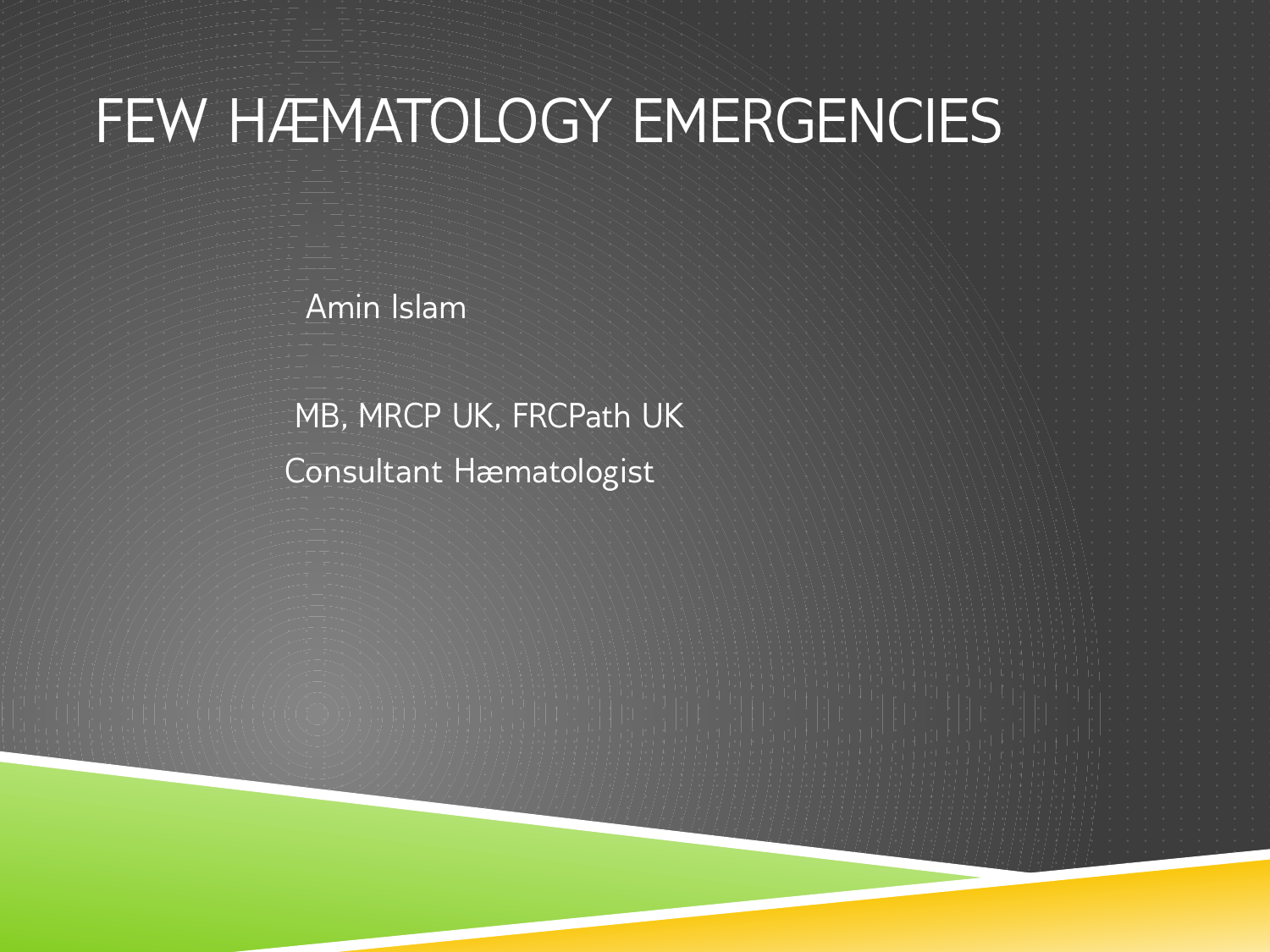

# FEW haematology emergencies

                   Amin Islam

                  MB, MRCP UK, FRCPath UK
                 Consultant Haematologist